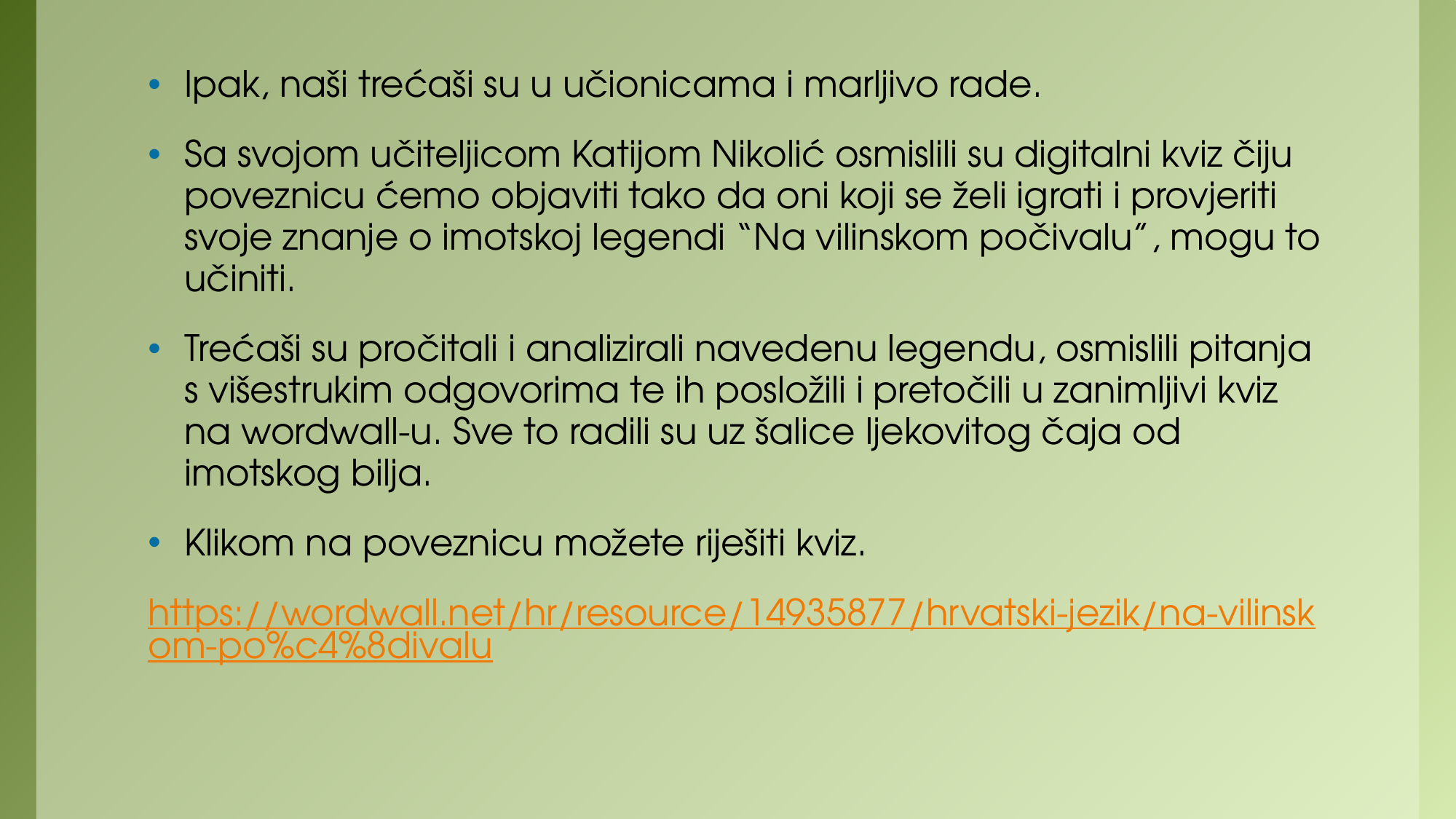

Ipak, naši trećaši su u učionicama i marljivo rade.
Sa svojom učiteljicom Katijom Nikolić osmislili su digitalni kviz čiju poveznicu ćemo objaviti tako da oni koji se želi igrati i provjeriti svoje znanje o imotskoj legendi “Na vilinskom počivalu”, mogu to učiniti.
Trećaši su pročitali i analizirali navedenu legendu, osmislili pitanja s višestrukim odgovorima te ih posložili i pretočili u zanimljivi kviz na wordwall-u. Sve to radili su uz šalice ljekovitog čaja od imotskog bilja.
Klikom na poveznicu možete riješiti kviz.
https://wordwall.net/hr/resource/14935877/hrvatski-jezik/na-vilinskom-po%c4%8divalu